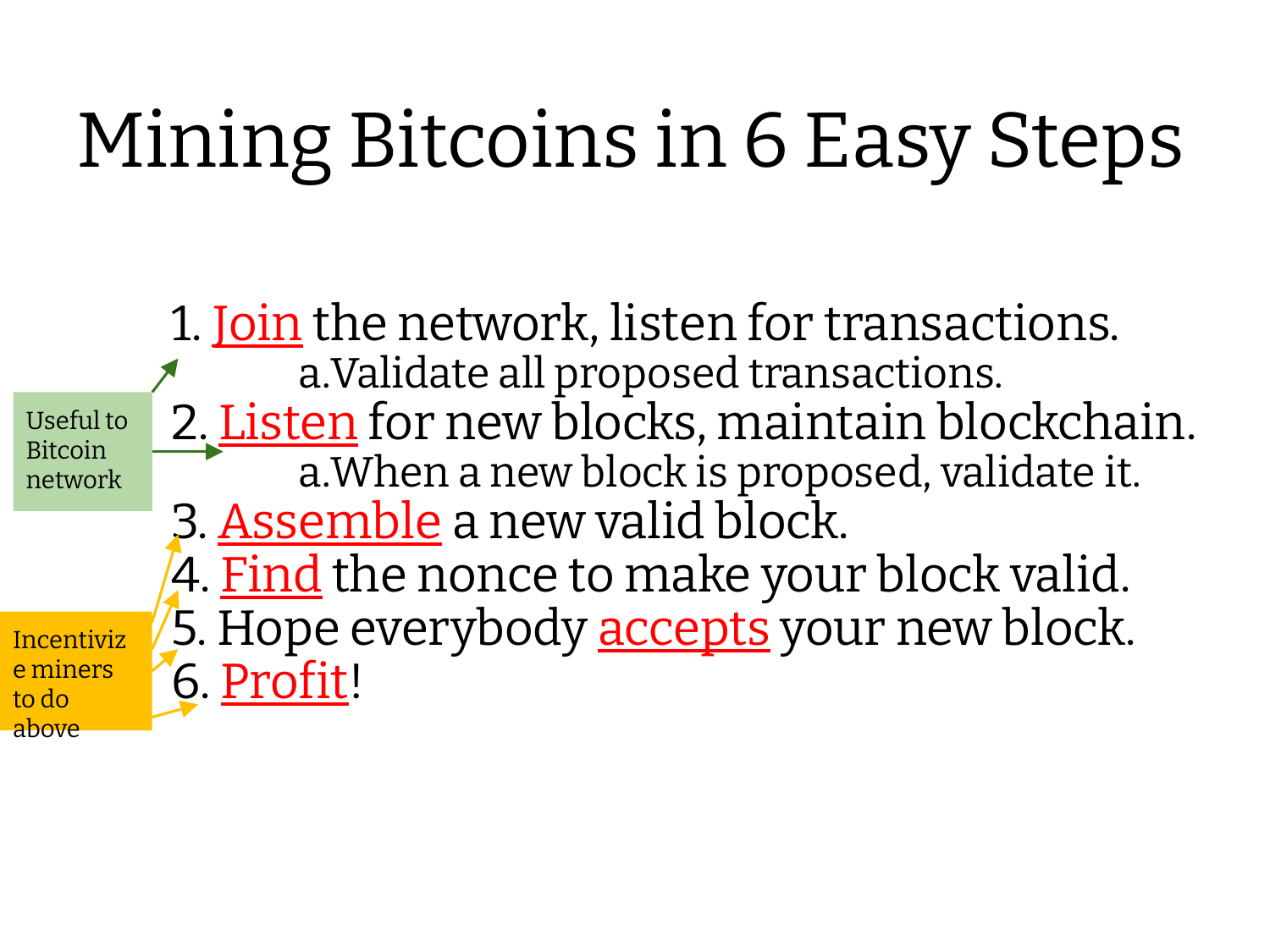

# Mining Bitcoins in 6 Easy Steps
 Join the network, listen for transactions.
Validate all proposed transactions.
 Listen for new blocks, maintain blockchain.
When a new block is proposed, validate it.
 Assemble a new valid block.
 Find the nonce to make your block valid.
 Hope everybody accepts your new block.
 Profit!
Useful to Bitcoin network
Incentivize miners to do above